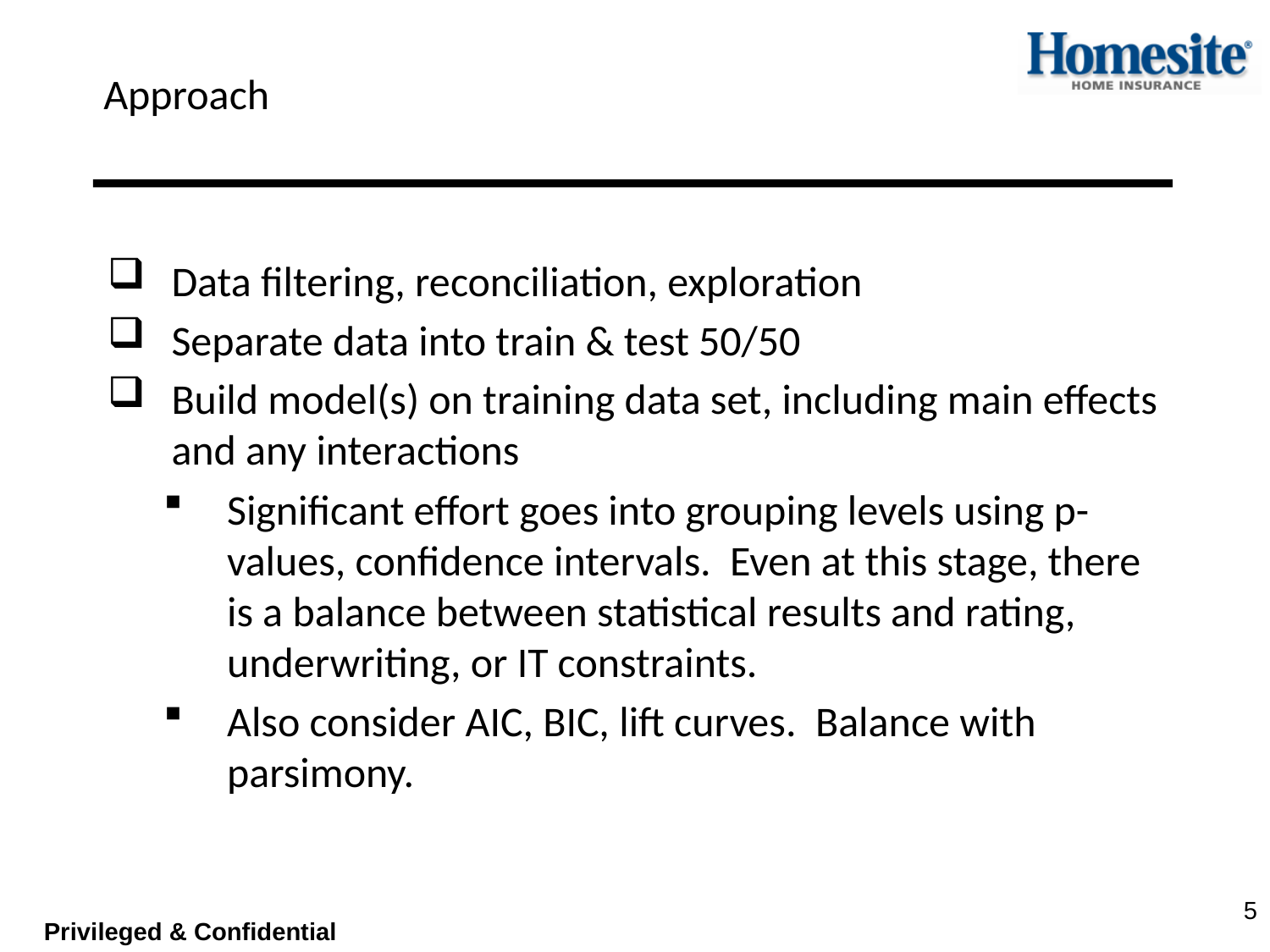

# Approach
Data filtering, reconciliation, exploration
Separate data into train & test 50/50
Build model(s) on training data set, including main effects and any interactions
Significant effort goes into grouping levels using p-values, confidence intervals.  Even at this stage, there is a balance between statistical results and rating, underwriting, or IT constraints.
Also consider AIC, BIC, lift curves.  Balance with parsimony.

5